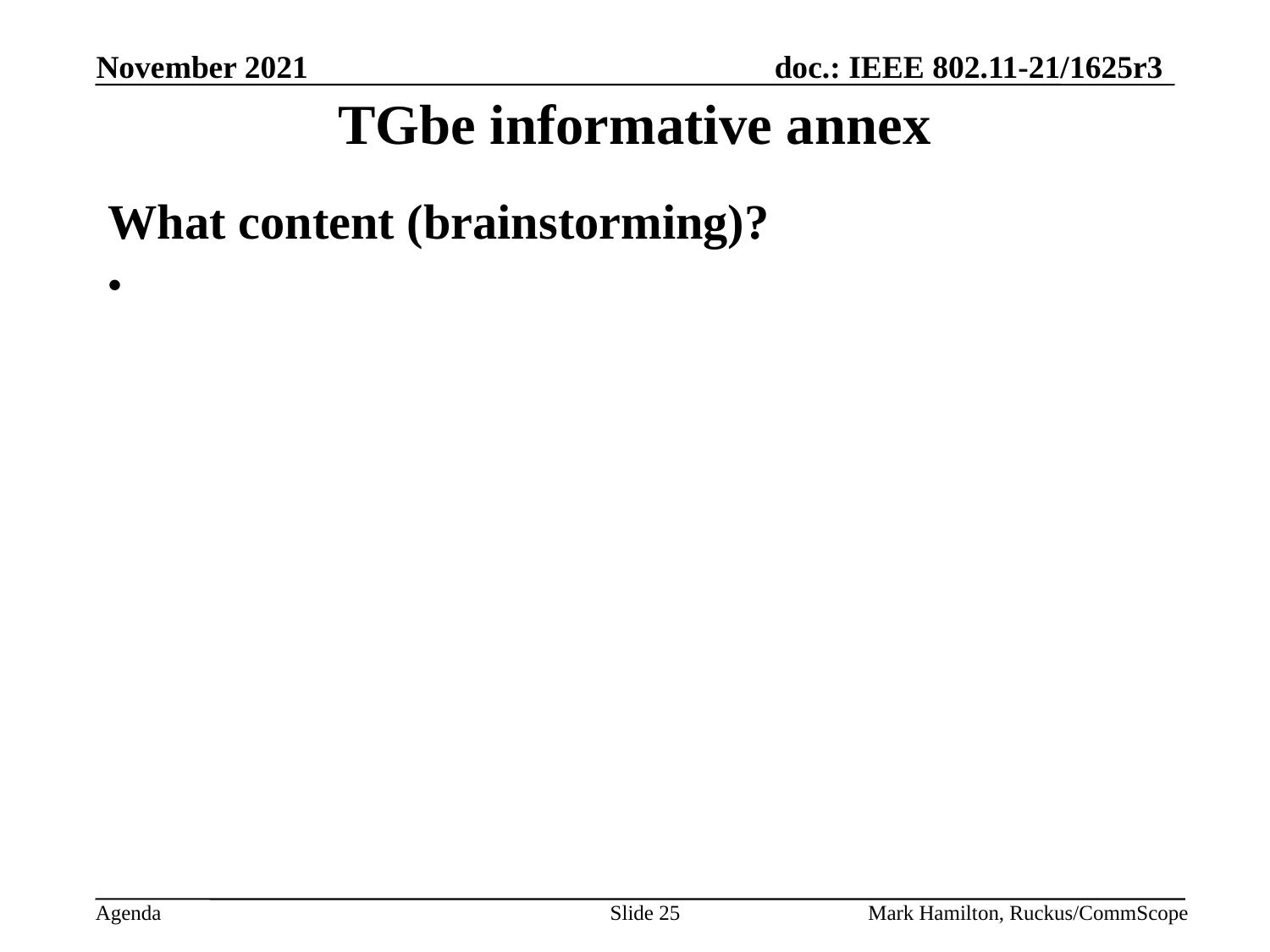

# TGbe informative annex
What content (brainstorming)?